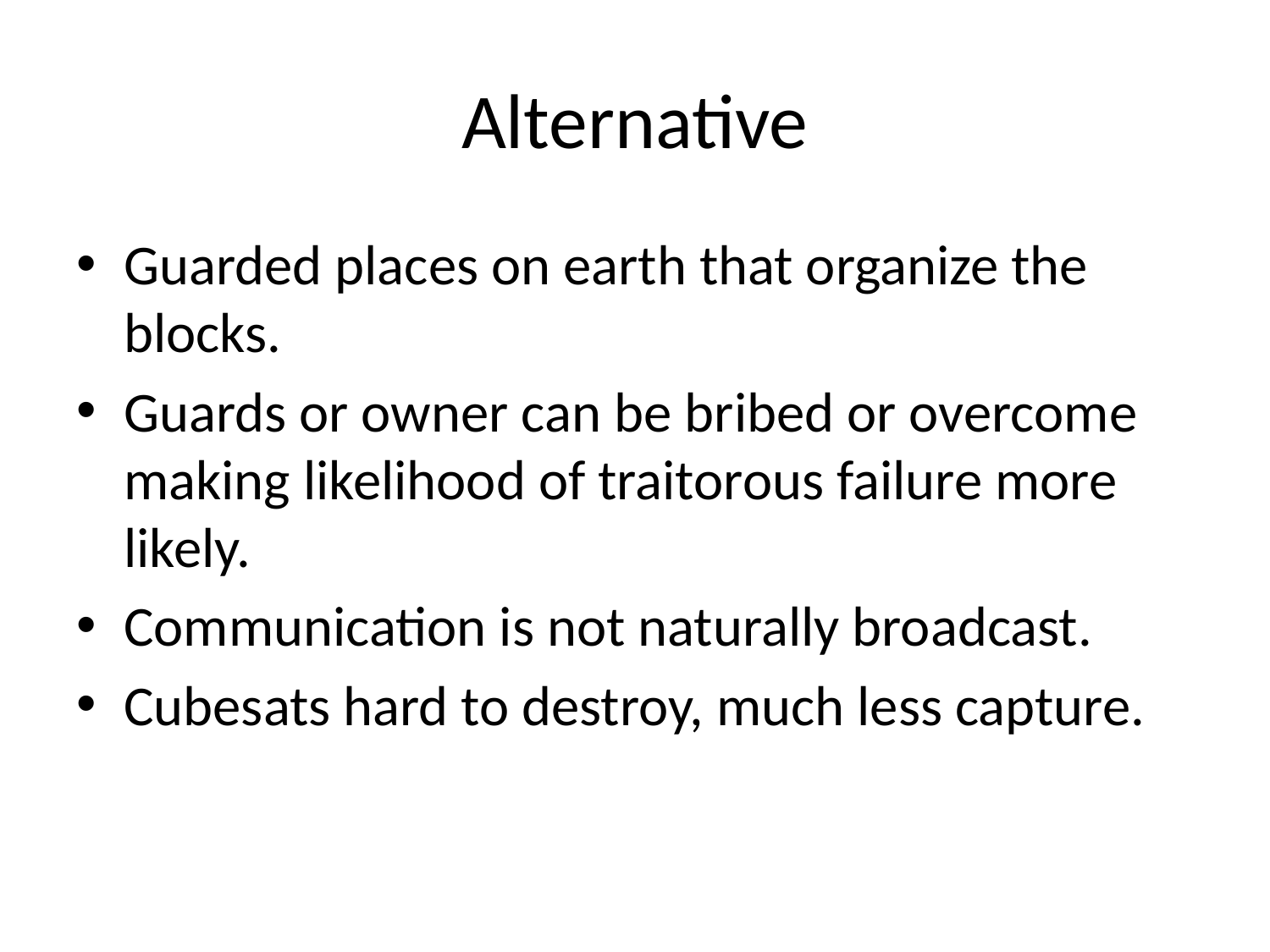

# Alternative
Guarded places on earth that organize the blocks.
Guards or owner can be bribed or overcome making likelihood of traitorous failure more likely.
Communication is not naturally broadcast.
Cubesats hard to destroy, much less capture.